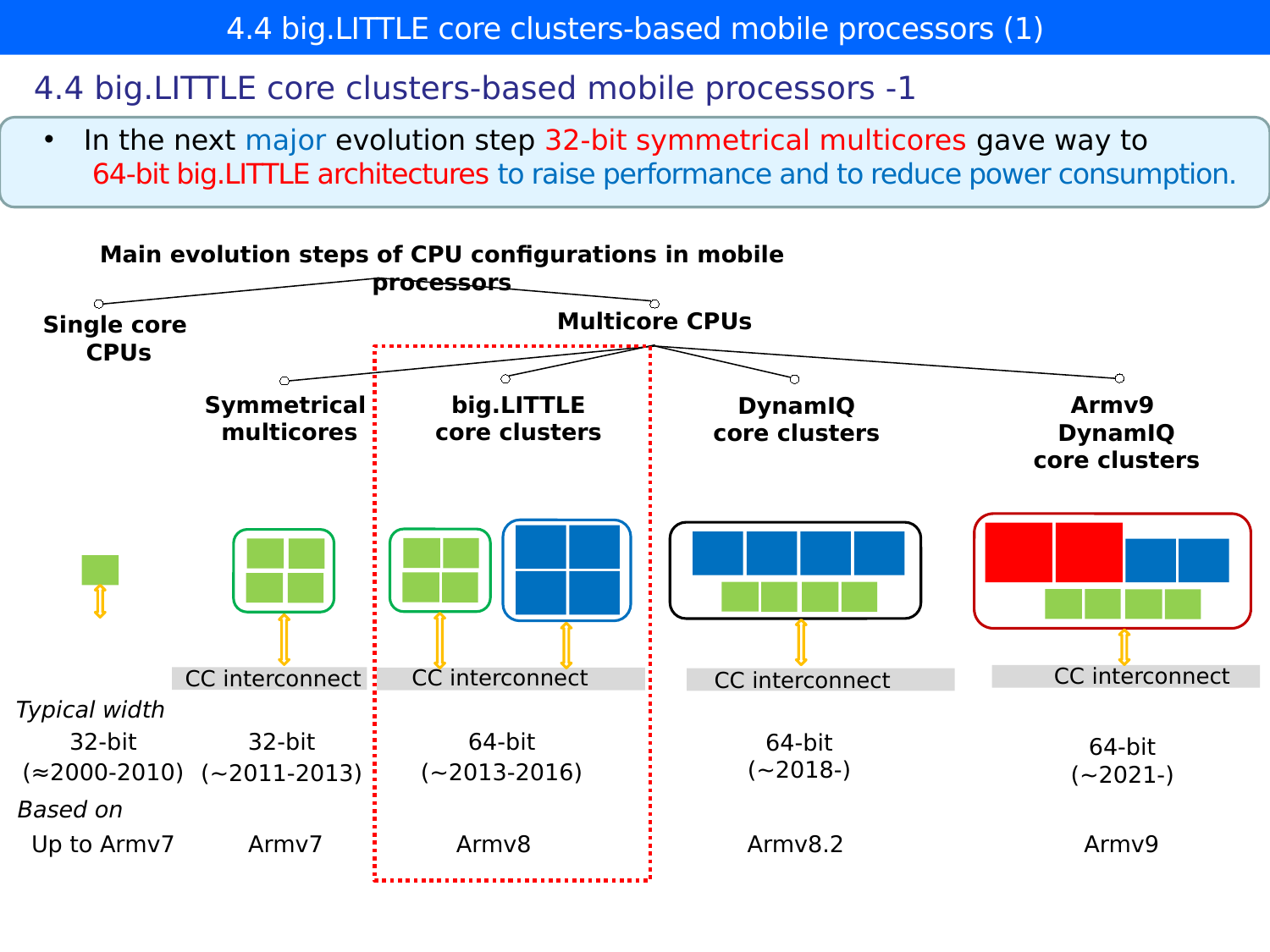

# 4.4 big.LITTLE core clusters-based mobile processors (1)
4.4 big.LITTLE core clusters-based mobile processors -1
In the next major evolution step 32-bit symmetrical multicores gave way to
      64-bit big.LITTLE architectures to raise performance and to reduce power consumption.

Main evolution steps of CPU configurations in mobile processors

Multicore CPUs
Single core
 CPUs

Symmetrical
 multicores
big.LITTLE
core clusters
Armv9
DynamIQ
core clusters
DynamIQ
core clusters

CC interconnect
CC interconnect
CC interconnect
CC interconnect

Typical width
32-bit
(≈2000-2010)
64-bit
(~2013-2016)
32-bit
(~2011-2013)
64-bit
(~2018-)
64-bit
(~2021-)
Based on
Up to Armv7
Armv7
Armv8
Armv8.2
Armv9